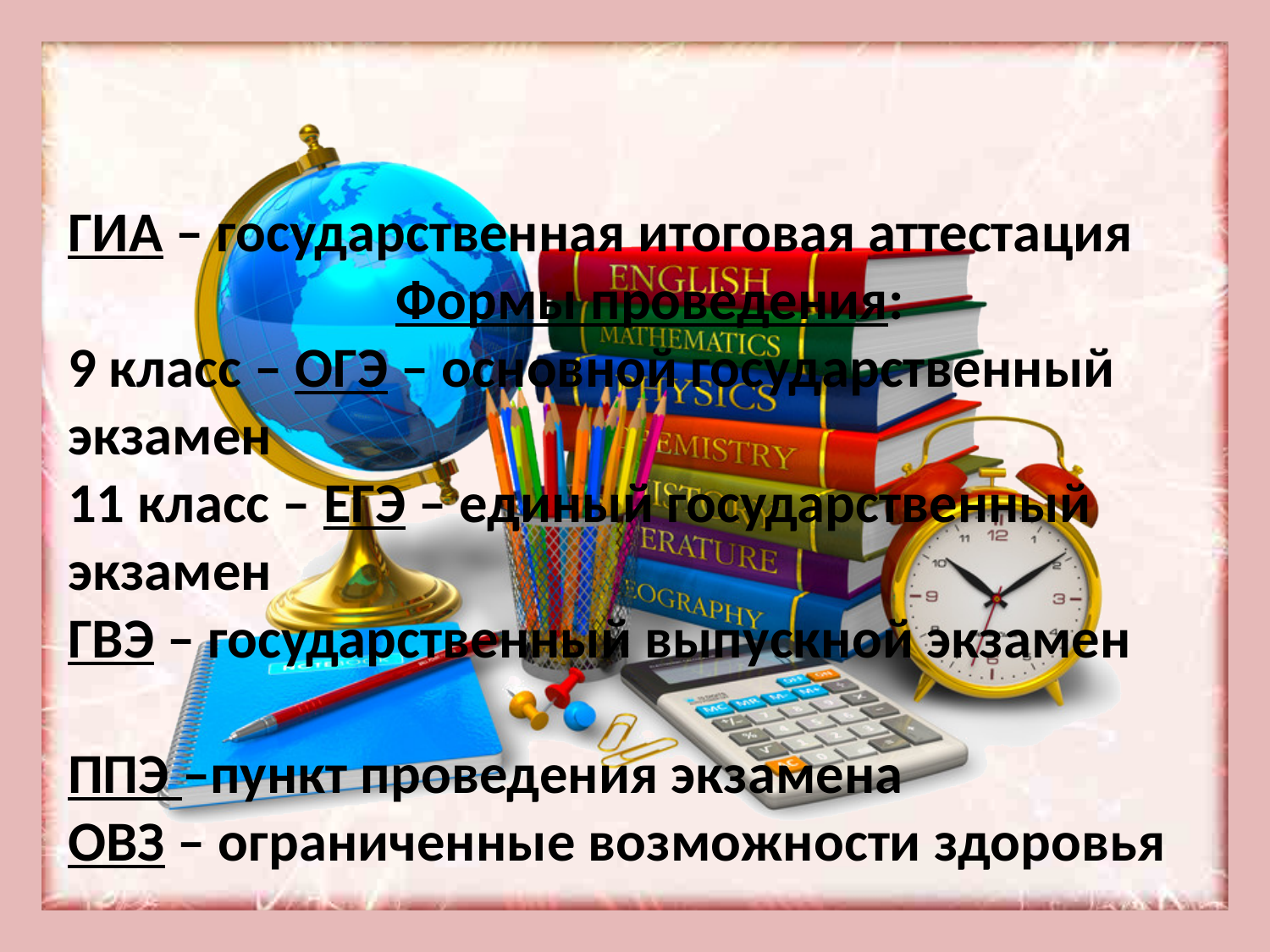

ГИА – государственная итоговая аттестация
Формы проведения:
9 класс – ОГЭ – основной государственный экзамен
11 класс – ЕГЭ – единый государственный экзамен
ГВЭ – государственный выпускной экзамен

ППЭ –пункт проведения экзамена
ОВЗ – ограниченные возможности здоровья